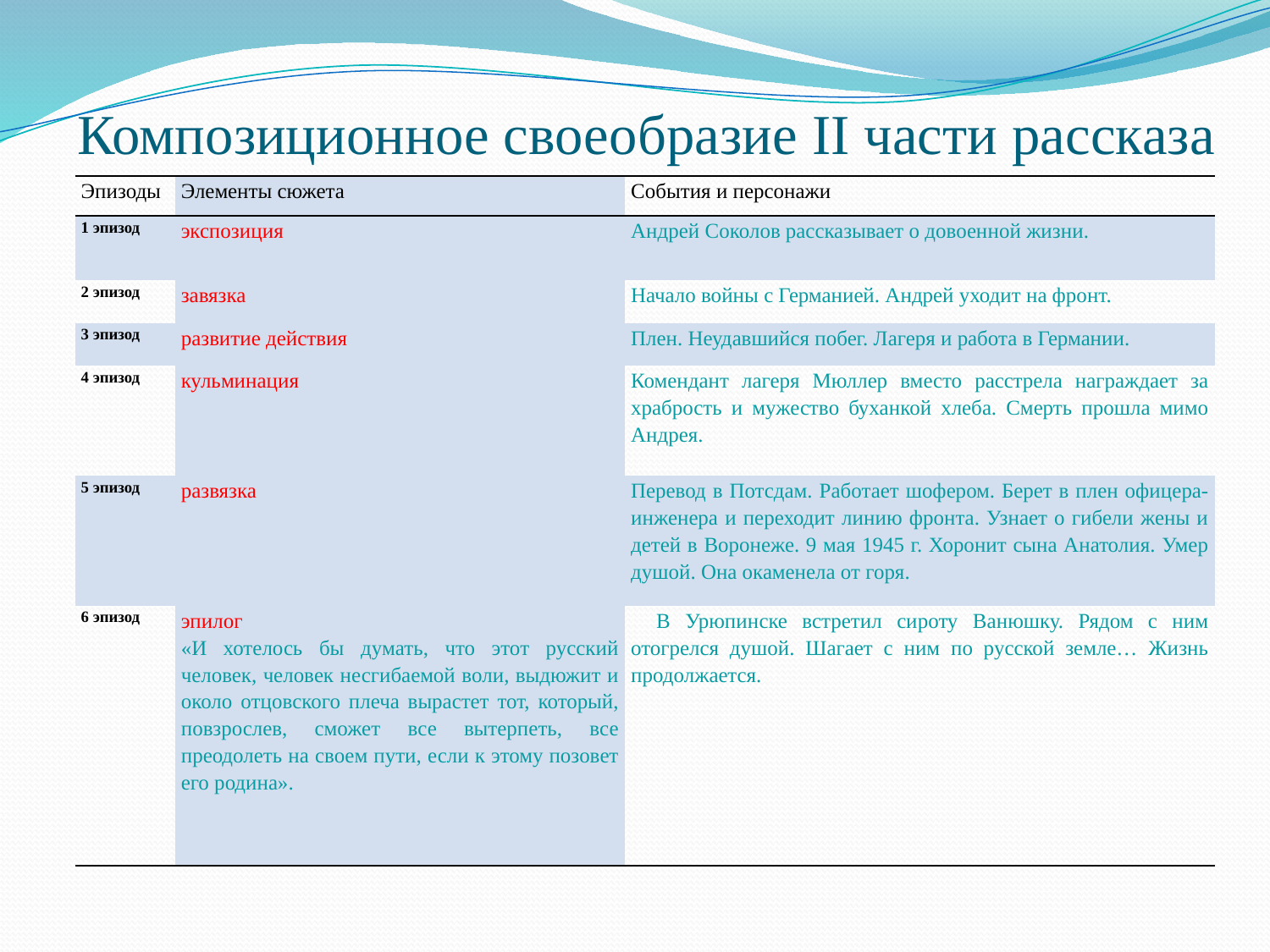

# Композиционное своеобразие II части рассказа
| Эпизоды | Элементы сюжета | События и персонажи |
| --- | --- | --- |
| 1 эпизод | экспозиция | Андрей Соколов рассказывает о довоенной жизни. |
| 2 эпизод | завязка | Начало войны с Германией. Андрей уходит на фронт. |
| 3 эпизод | развитие действия | Плен. Неудавшийся побег. Лагеря и работа в Германии. |
| 4 эпизод | кульминация | Комендант лагеря Мюллер вместо расстрела награждает за храбрость и мужество буханкой хлеба. Смерть прошла мимо Андрея. |
| 5 эпизод | развязка | Перевод в Потсдам. Работает шофером. Берет в плен офицера-инженера и переходит линию фронта. Узнает о гибели жены и детей в Воронеже. 9 мая 1945 г. Хоронит сына Анатолия. Умер душой. Она окаменела от горя. |
| 6 эпизод | эпилог «И хотелось бы думать, что этот русский человек, человек несгибаемой воли, выдюжит и около отцовского плеча вырастет тот, который, повзрослев, сможет все вытерпеть, все преодолеть на своем пути, если к этому позовет его родина». | В Урюпинске встретил сироту Ванюшку. Рядом с ним отогрелся душой. Шагает с ним по русской земле… Жизнь продолжается. |